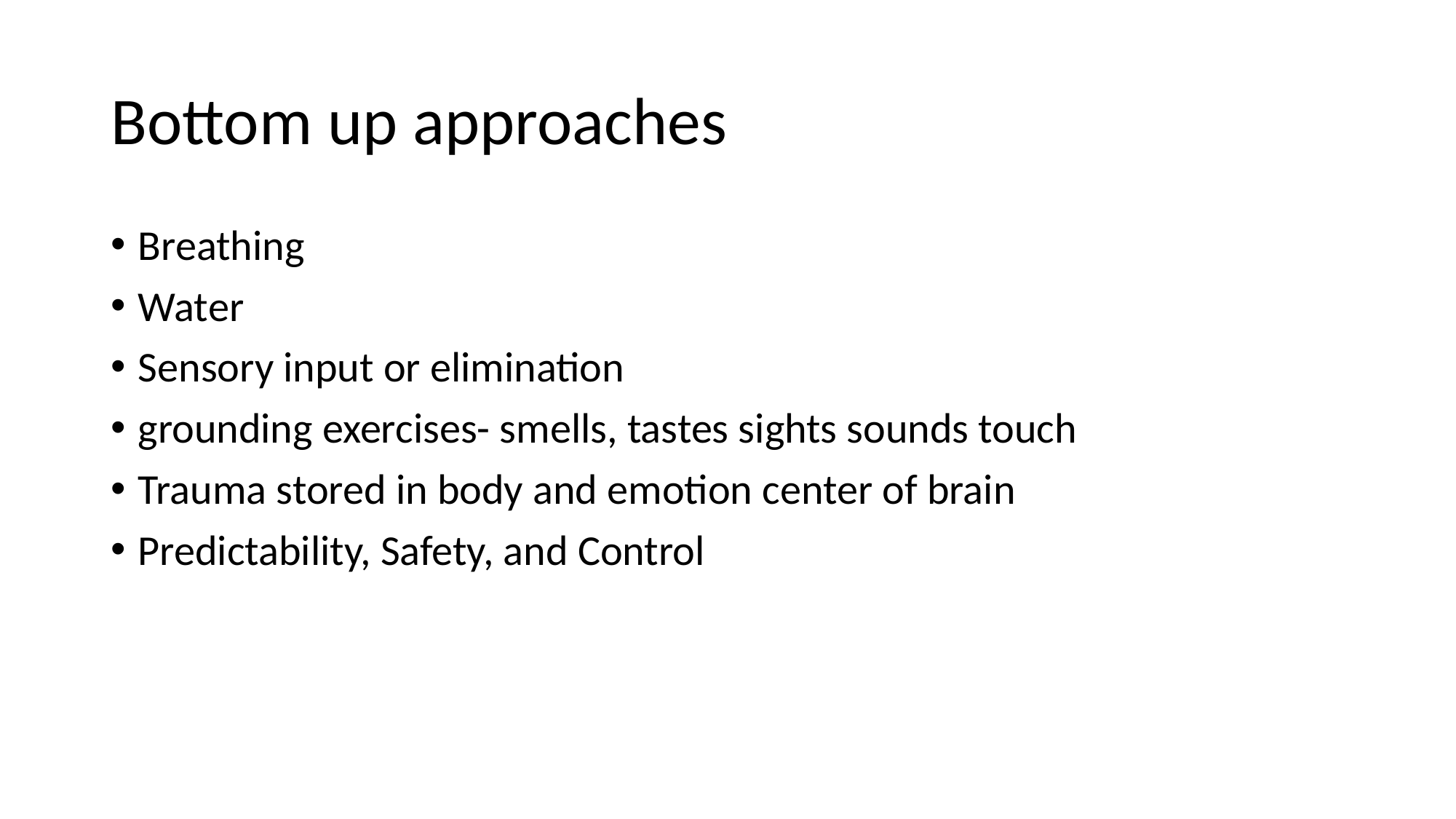

# Bottom up approaches
Breathing
Water
Sensory input or elimination
grounding exercises- smells, tastes sights sounds touch
Trauma stored in body and emotion center of brain
Predictability, Safety, and Control